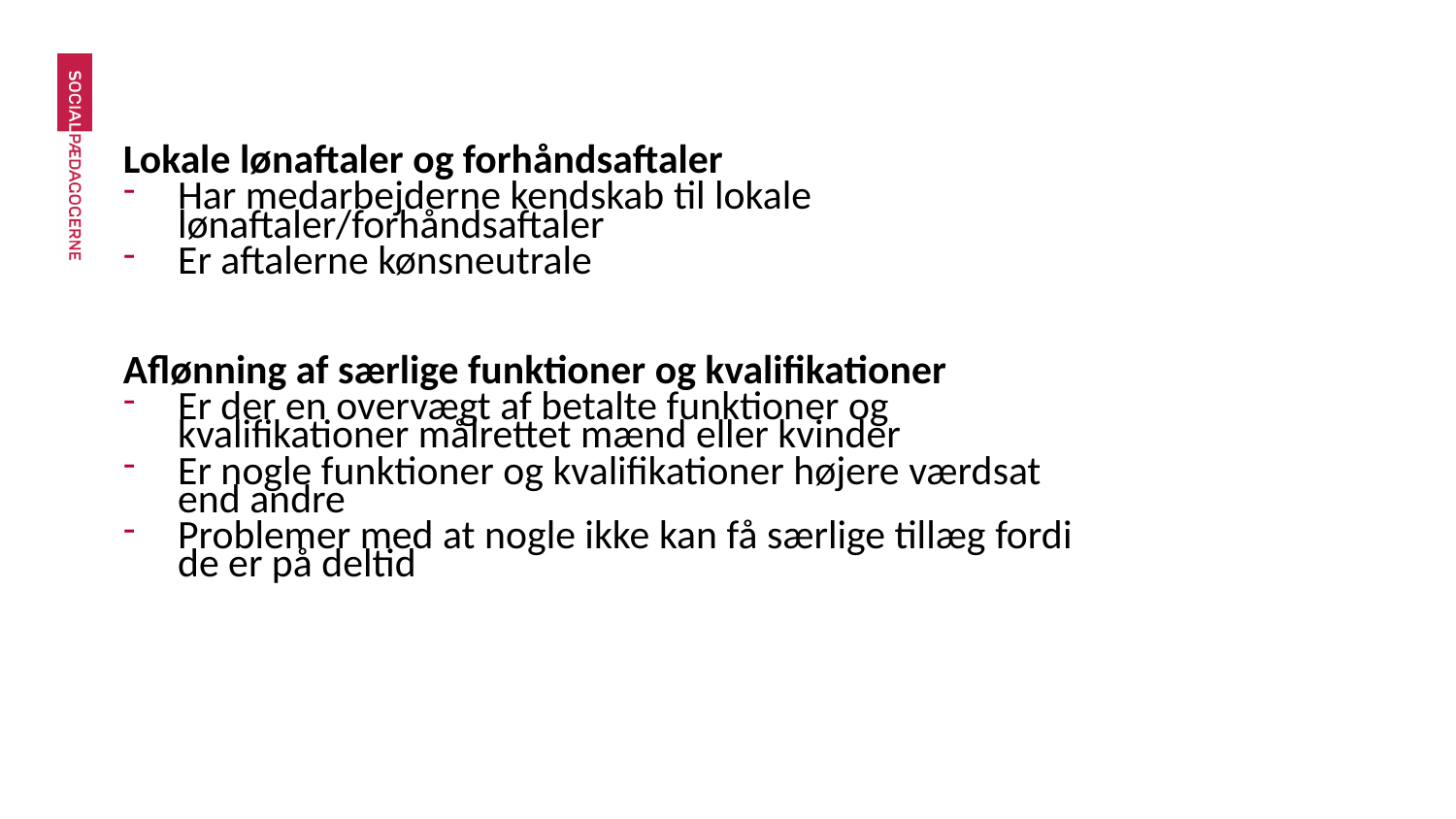

Lokale lønaftaler og forhåndsaftaler
Har medarbejderne kendskab til lokale lønaftaler/forhåndsaftaler
Er aftalerne kønsneutrale

Aflønning af særlige funktioner og kvalifikationer
Er der en overvægt af betalte funktioner og kvalifikationer målrettet mænd eller kvinder
Er nogle funktioner og kvalifikationer højere værdsat end andre
Problemer med at nogle ikke kan få særlige tillæg fordi de er på deltid